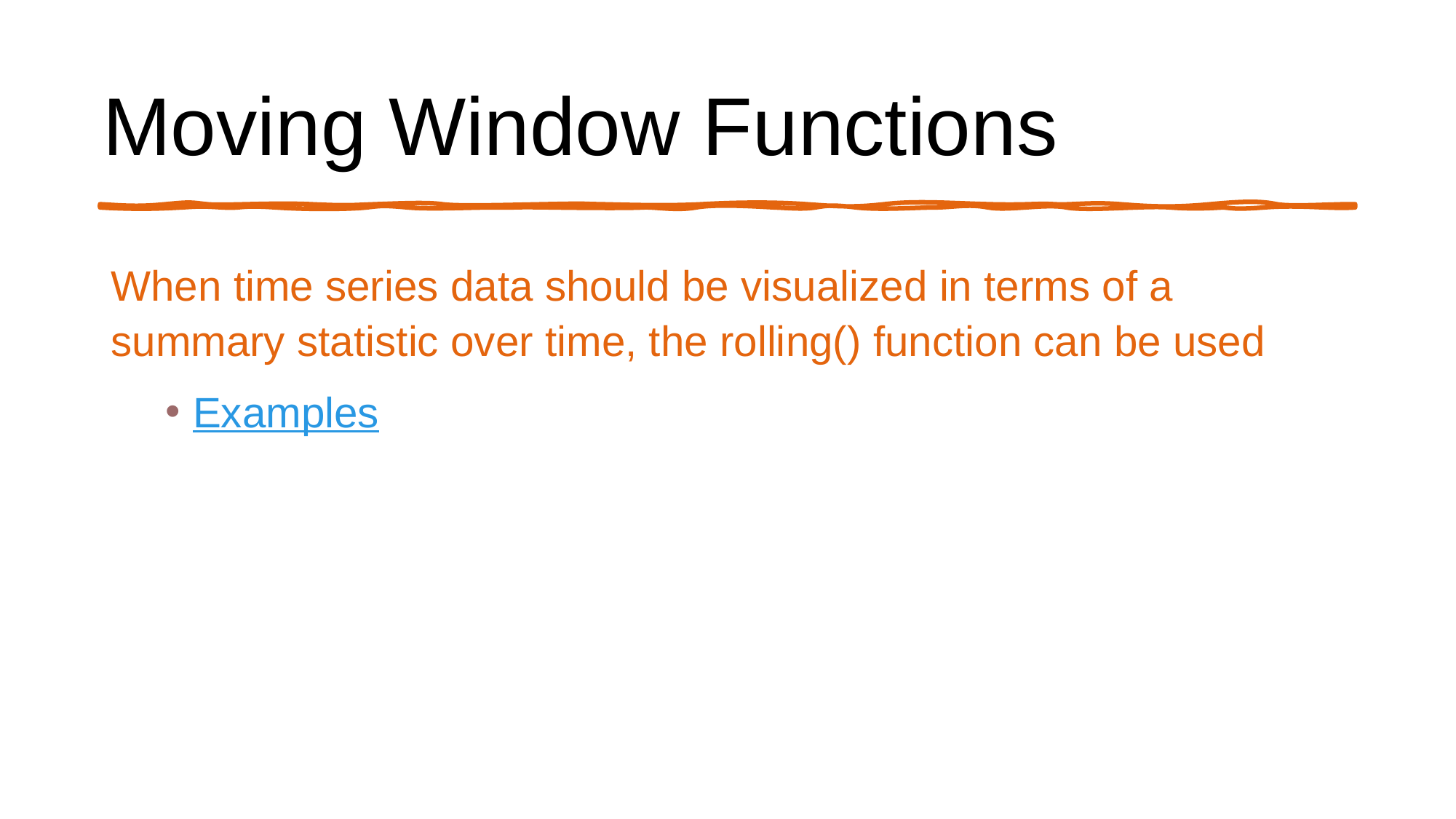

# Moving Window Functions
When time series data should be visualized in terms of a summary statistic over time, the rolling() function can be used
Examples